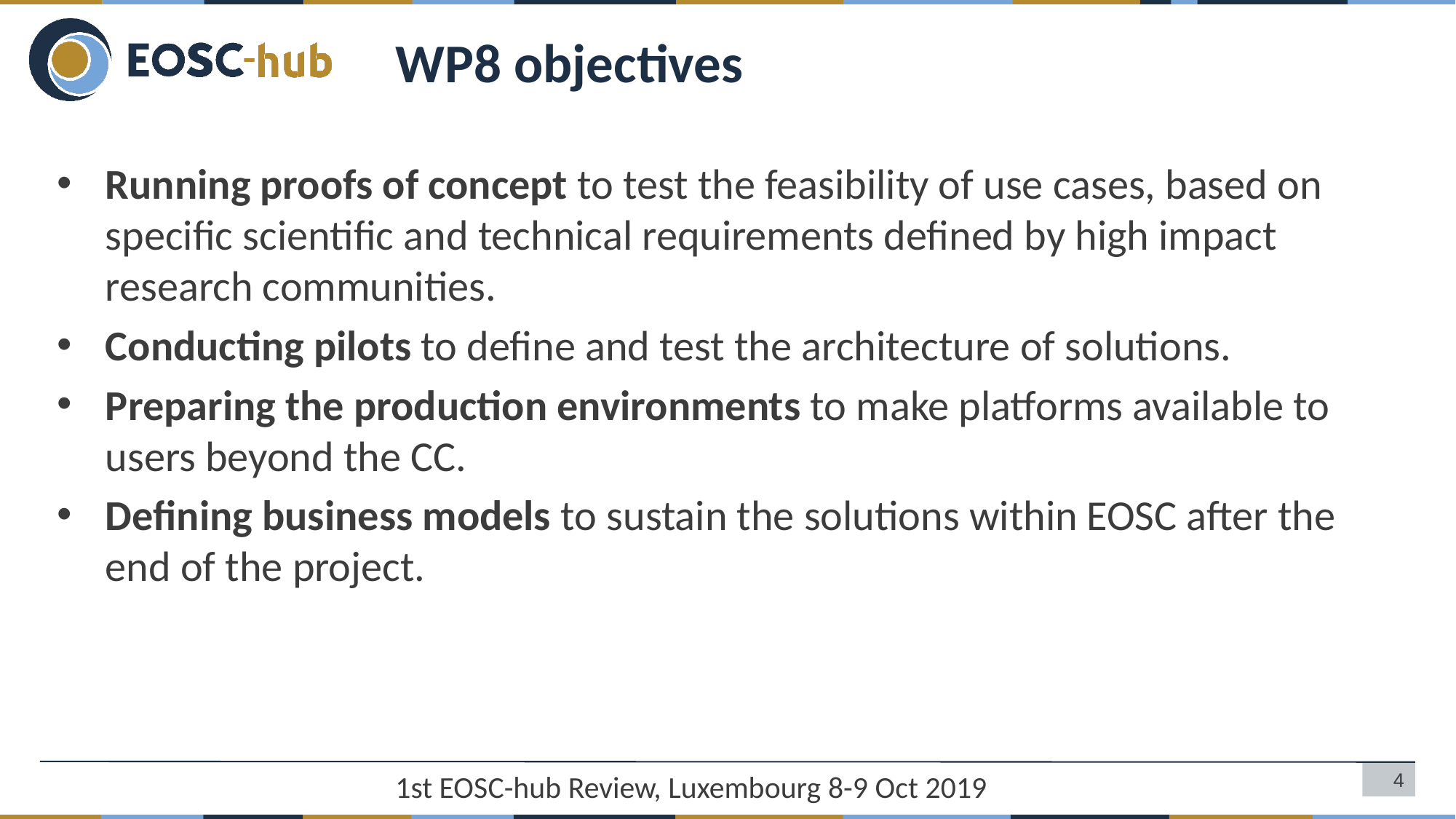

# WP8 objectives
Running proofs of concept to test the feasibility of use cases, based on specific scientific and technical requirements defined by high impact research communities.
Conducting pilots to define and test the architecture of solutions.
Preparing the production environments to make platforms available to users beyond the CC.
Defining business models to sustain the solutions within EOSC after the end of the project.
1st EOSC-hub Review, Luxembourg 8-9 Oct 2019
4